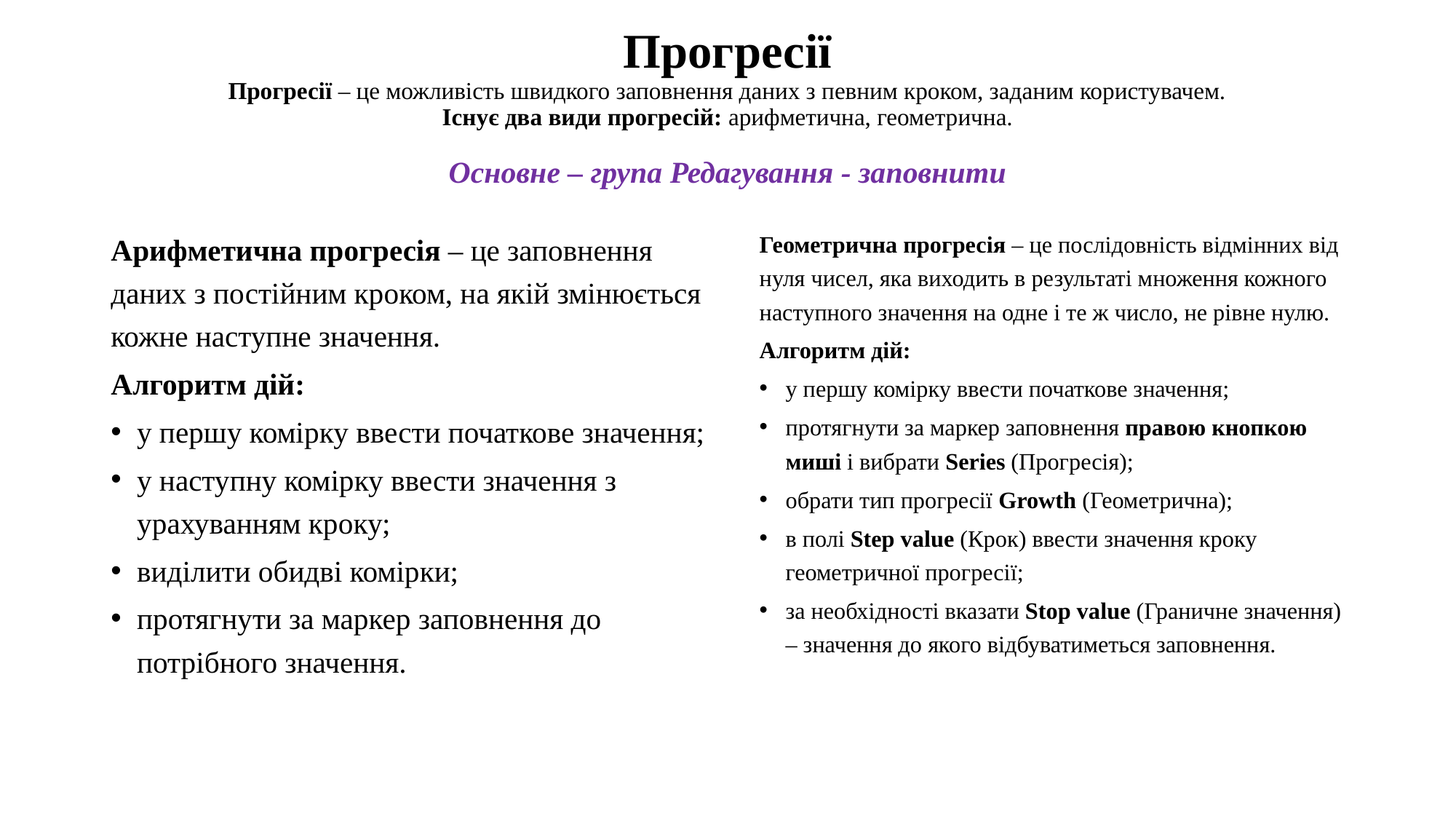

# Прогресії Прогресії – це можливість швидкого заповнення даних з певним кроком, заданим користувачем. Існує два види прогресій: арифметична, геометрична. Основне – група Редагування - заповнити
Арифметична прогресія – це заповнення даних з постійним кроком, на якій змінюється кожне наступне значення.
Алгоритм дій:
у першу комірку ввести початкове значення;
у наступну комірку ввести значення з урахуванням кроку;
виділити обидві комірки;
протягнути за маркер заповнення до потрібного значення.

Геометрична прогресія – це послідовність відмінних від нуля чисел, яка виходить в результаті множення кожного наступного значення на одне і те ж число, не рівне нулю.
Алгоритм дій:
у першу комірку ввести початкове значення;
протягнути за маркер заповнення правою кнопкою миші і вибрати Series (Прогресія);
обрати тип прогресії Growth (Геометрична);
в полі Step value (Крок) ввести значення кроку геометричної прогресії;
за необхідності вказати Stop value (Граничне значення) – значення до якого відбуватиметься заповнення.